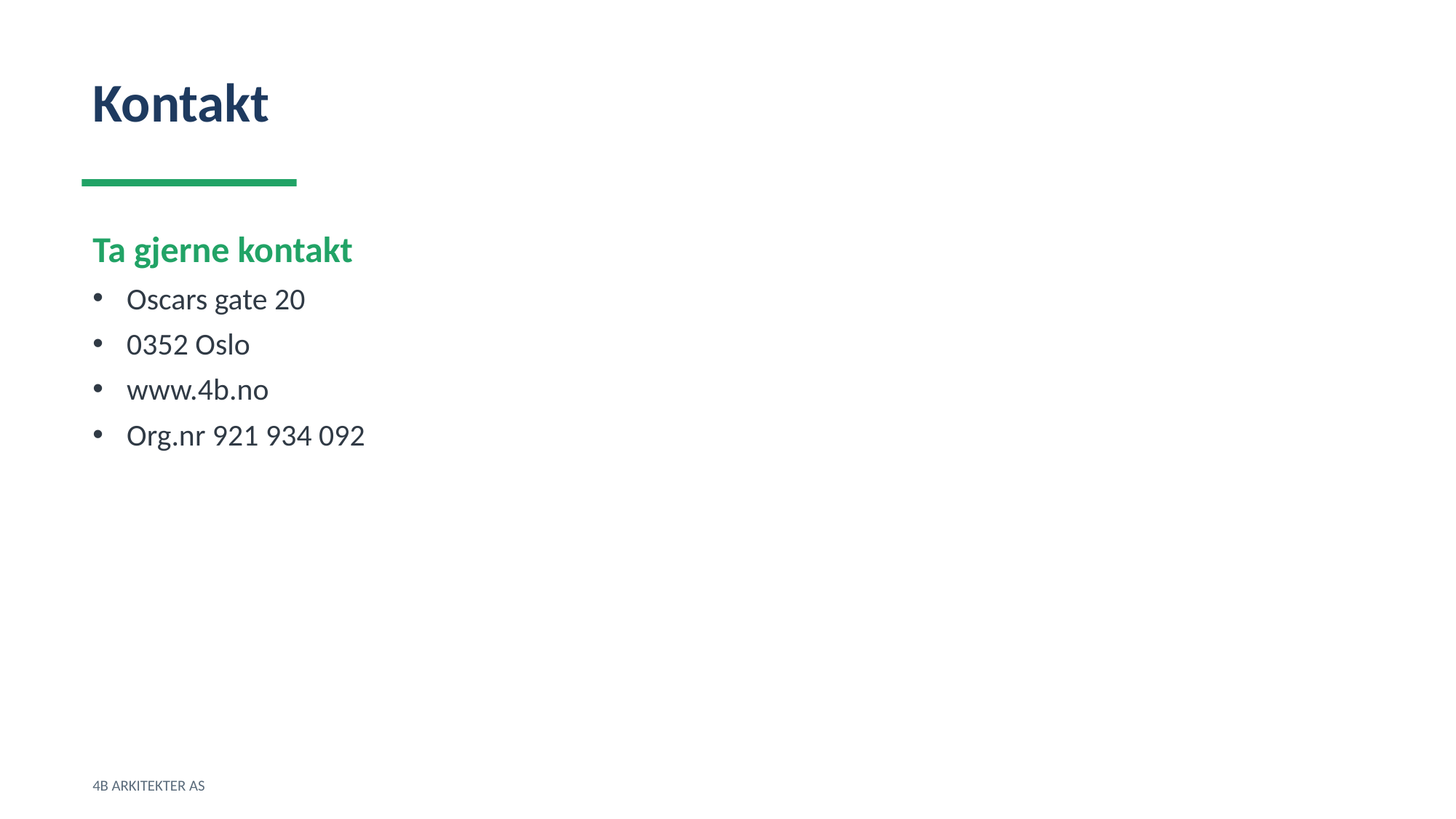

Kontakt

Ta gjerne kontakt
Oscars gate 20
0352 Oslo
www.4b.no
Org.nr 921 934 092
4B ARKITEKTER AS